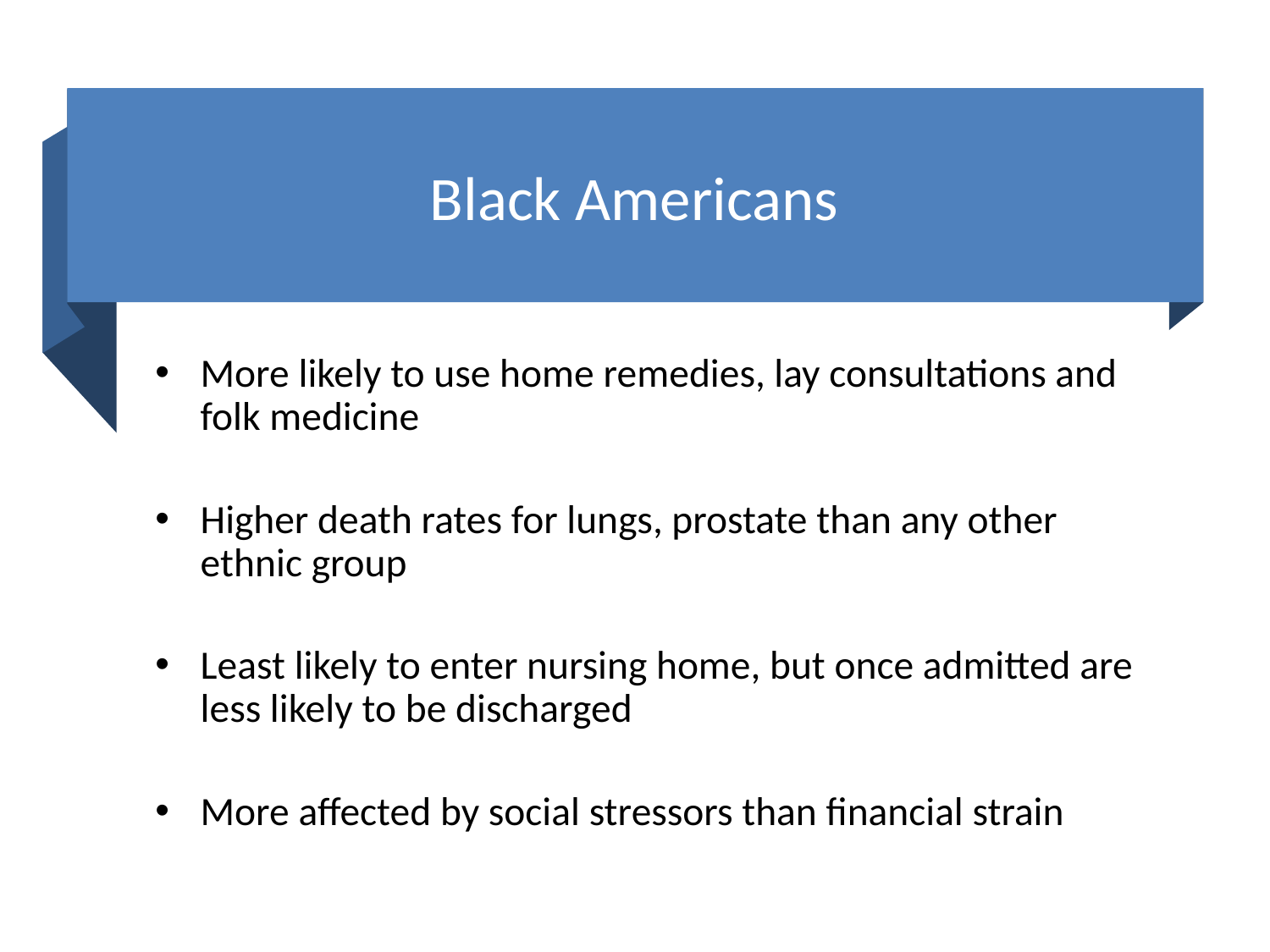

# Black Americans

More likely to use home remedies, lay consultations and folk medicine

Higher death rates for lungs, prostate than any other ethnic group

Least likely to enter nursing home, but once admitted are less likely to be discharged

More affected by social stressors than financial strain